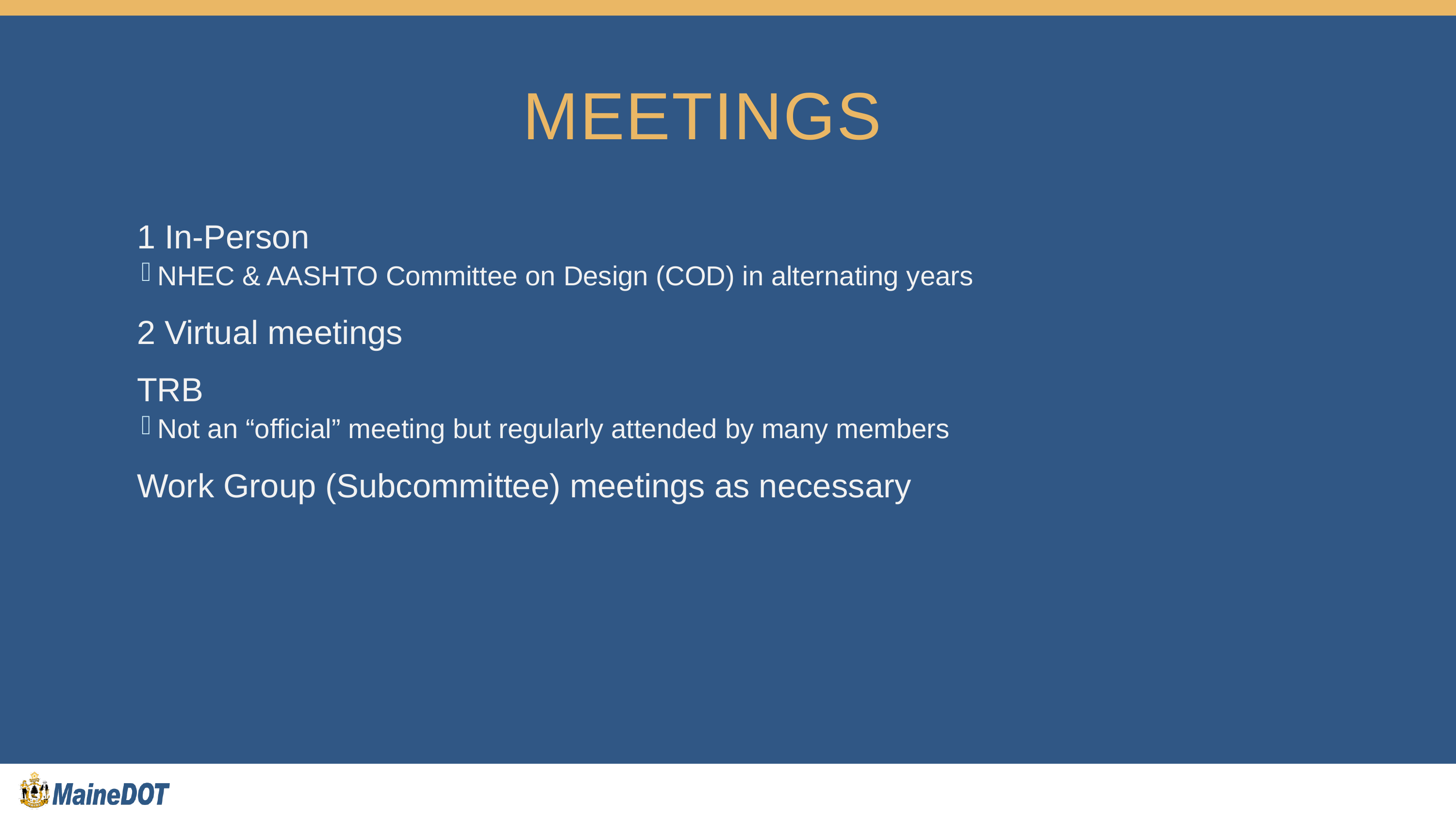

# MEETINGS
1 In-Person
NHEC & AASHTO Committee on Design (COD) in alternating years
2 Virtual meetings
TRB
Not an “official” meeting but regularly attended by many members
Work Group (Subcommittee) meetings as necessary